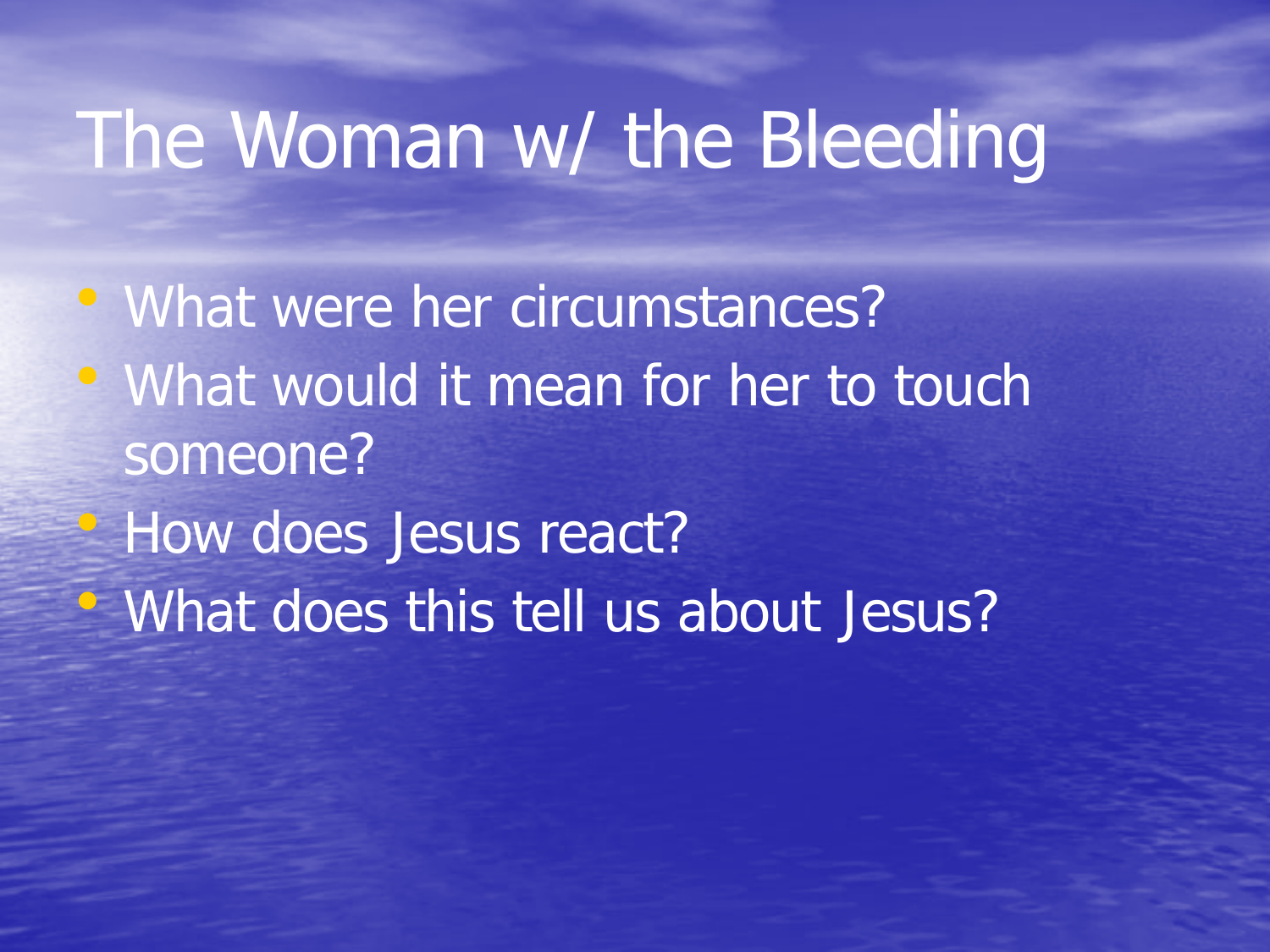

# The Woman w/ the Bleeding
What were her circumstances?
What would it mean for her to touch someone?
How does Jesus react?
What does this tell us about Jesus?